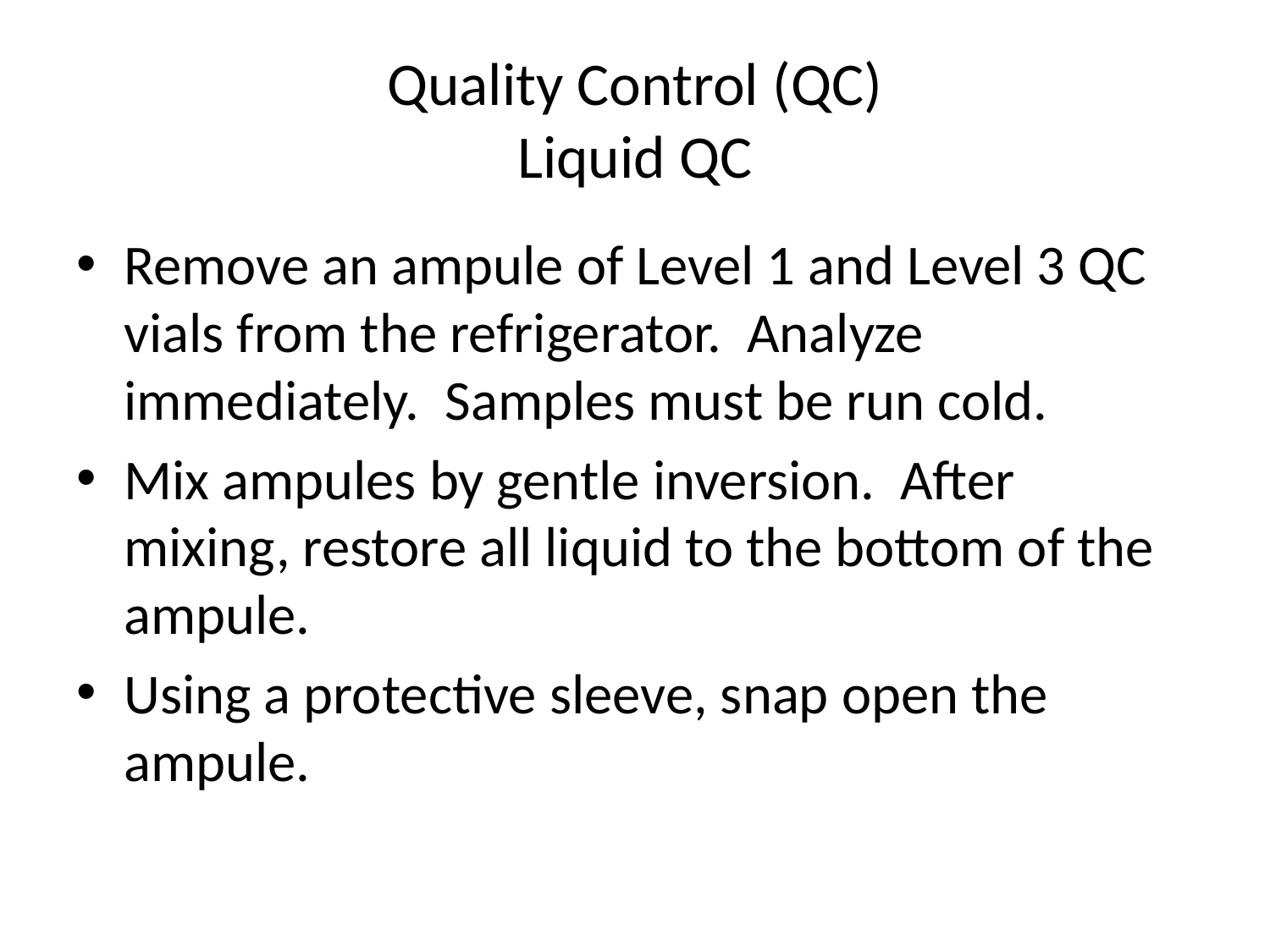

# Quality Control (QC) Liquid QC
Remove an ampule of Level 1 and Level 3 QC vials from the refrigerator.  Analyze immediately.  Samples must be run cold.
Mix ampules by gentle inversion.  After mixing, restore all liquid to the bottom of the ampule.
Using a protective sleeve, snap open the ampule.